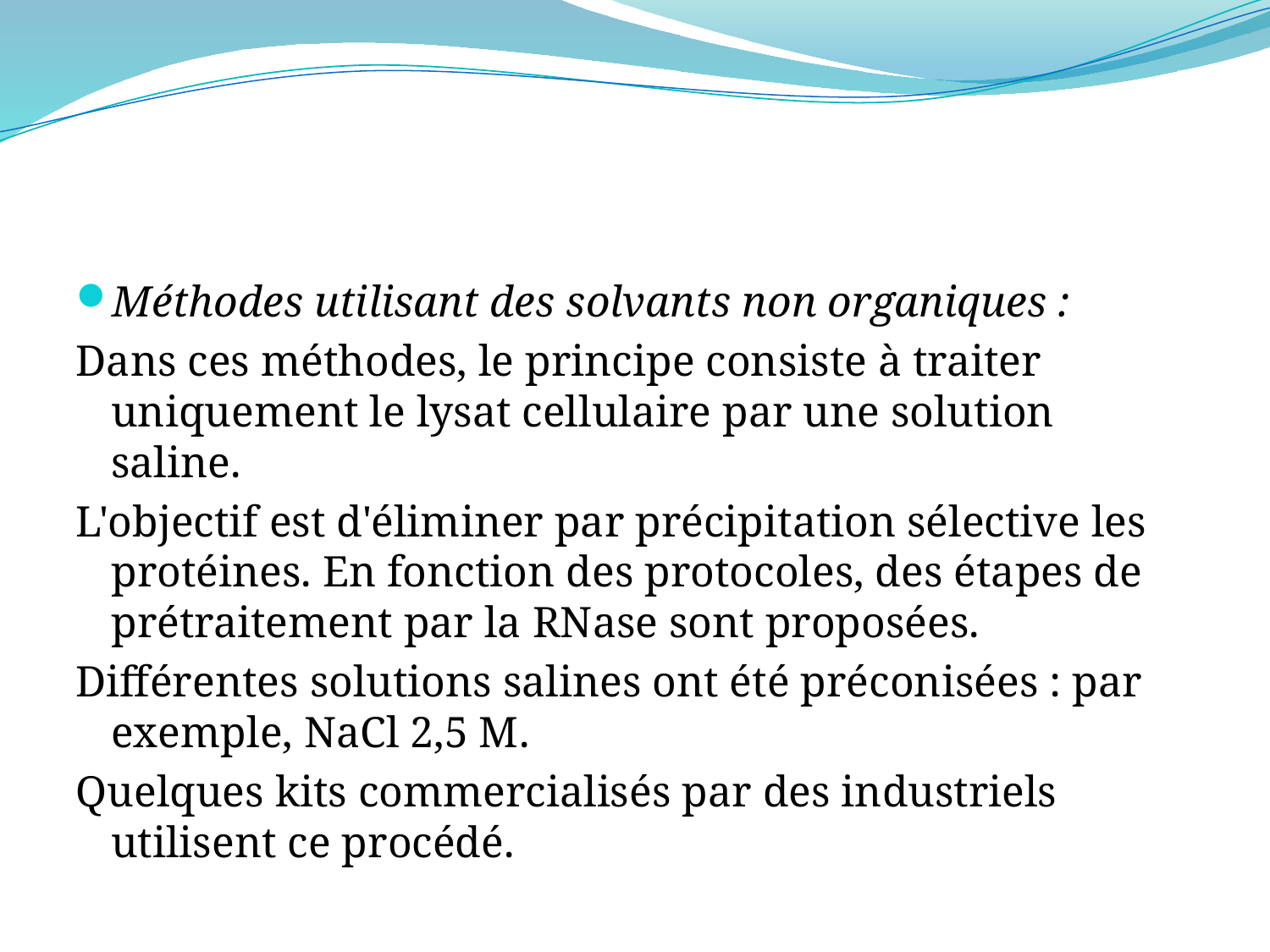

#
Méthodes utilisant des solvants non organiques :
Dans ces méthodes, le principe consiste à traiter uniquement le lysat cellulaire par une solution saline.
L'objectif est d'éliminer par précipitation sélective les protéines. En fonction des protocoles, des étapes de prétraitement par la RNase sont proposées.
Différentes solutions salines ont été préconisées : par exemple, NaCl 2,5 M.
Quelques kits commercialisés par des industriels utilisent ce procédé.